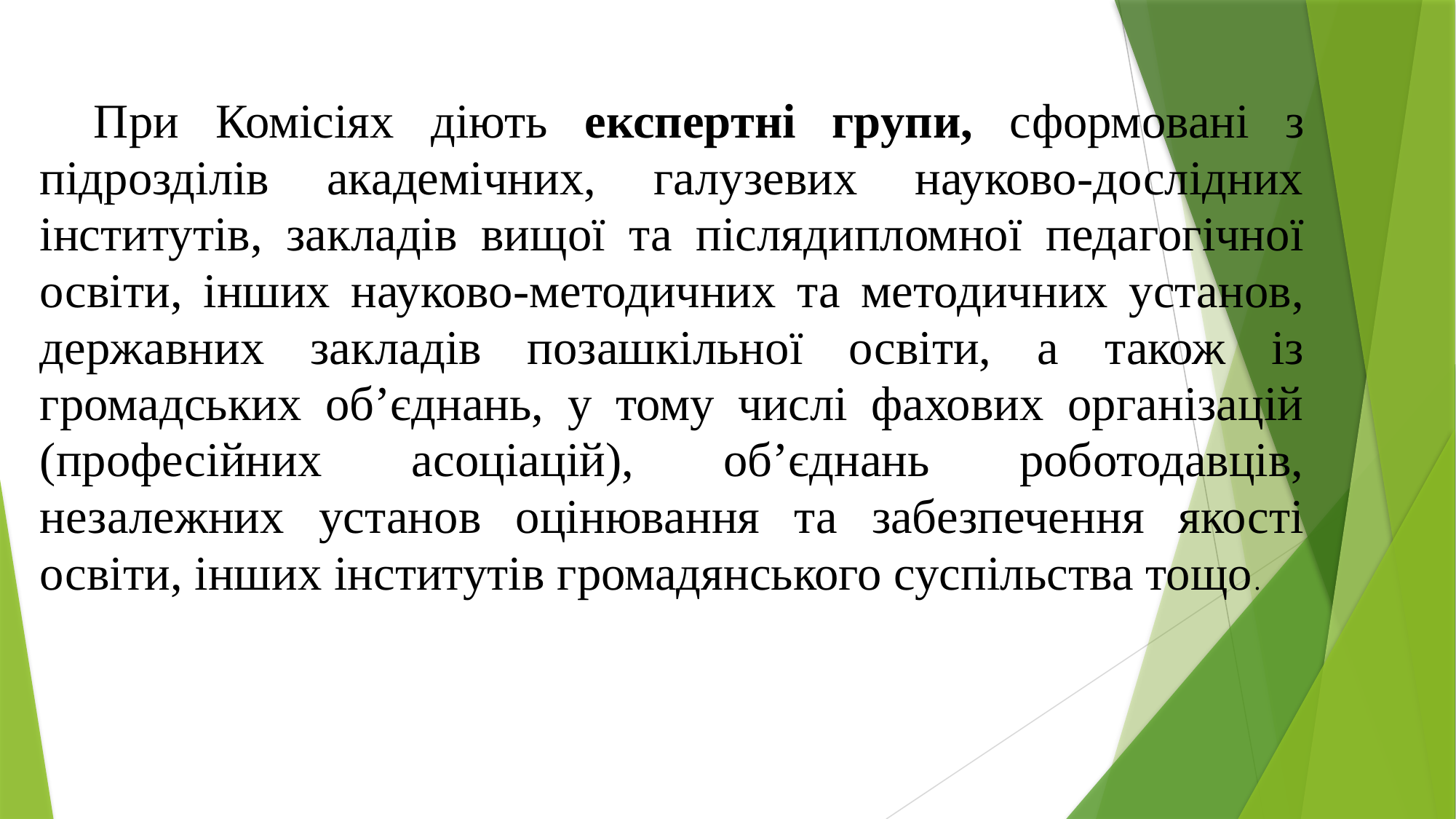

При Комісіях діють експертні групи, сформовані з підрозділів академічних, галузевих науково-дослідних інститутів, закладів вищої та післядипломної педагогічної освіти, інших науково-методичних та методичних установ, державних закладів позашкільної освіти, а також із громадських об’єднань, у тому числі фахових організацій (професійних асоціацій), об’єднань роботодавців, незалежних установ оцінювання та забезпечення якості освіти, інших інститутів громадянського суспільства тощо.